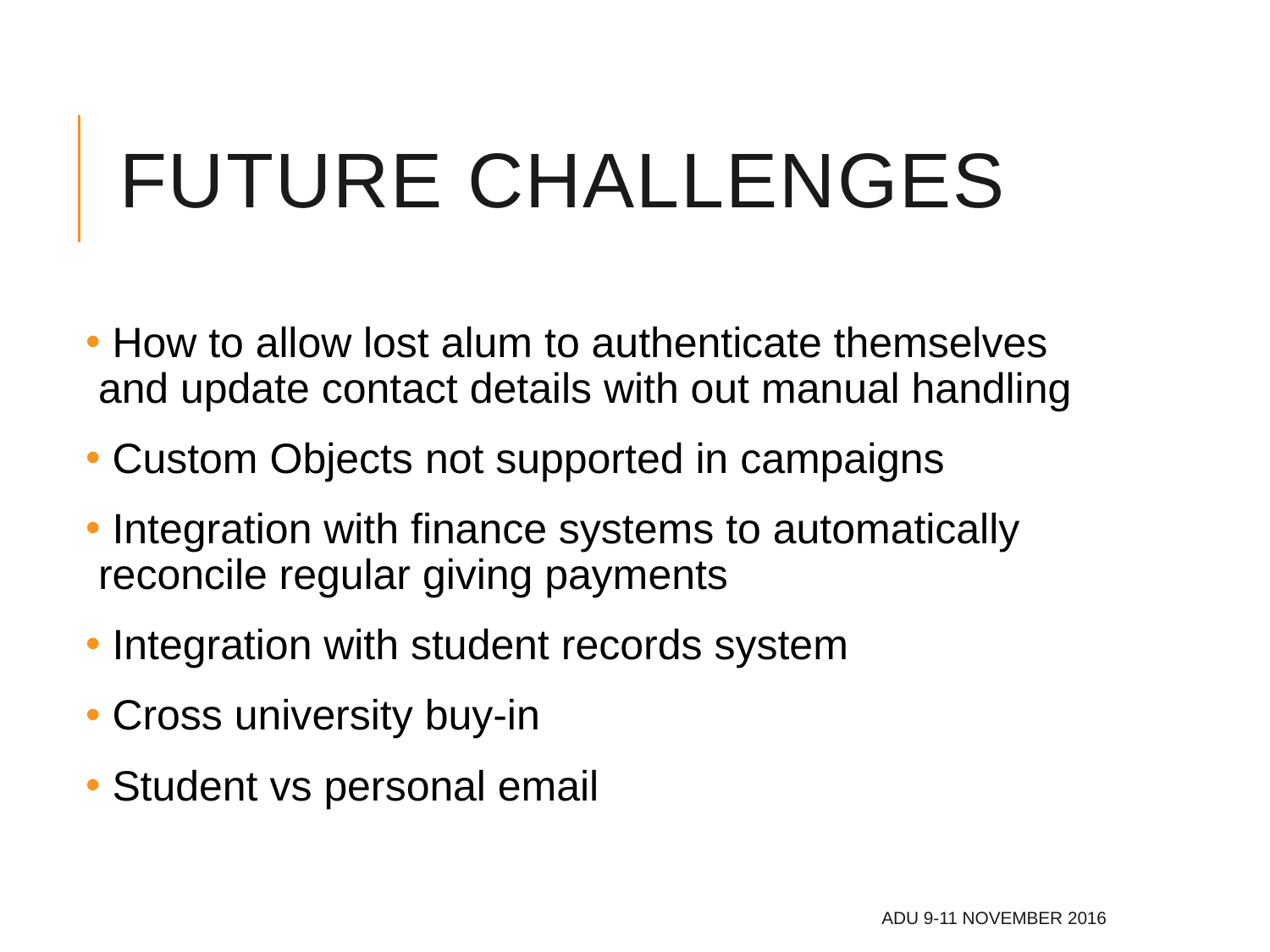

# Future challenges
 How to allow lost alum to authenticate themselves and update contact details with out manual handling
 Custom Objects not supported in campaigns
 Integration with finance systems to automatically reconcile regular giving payments
 Integration with student records system
 Cross university buy-in
 Student vs personal email

ADU 9-11 November 2016